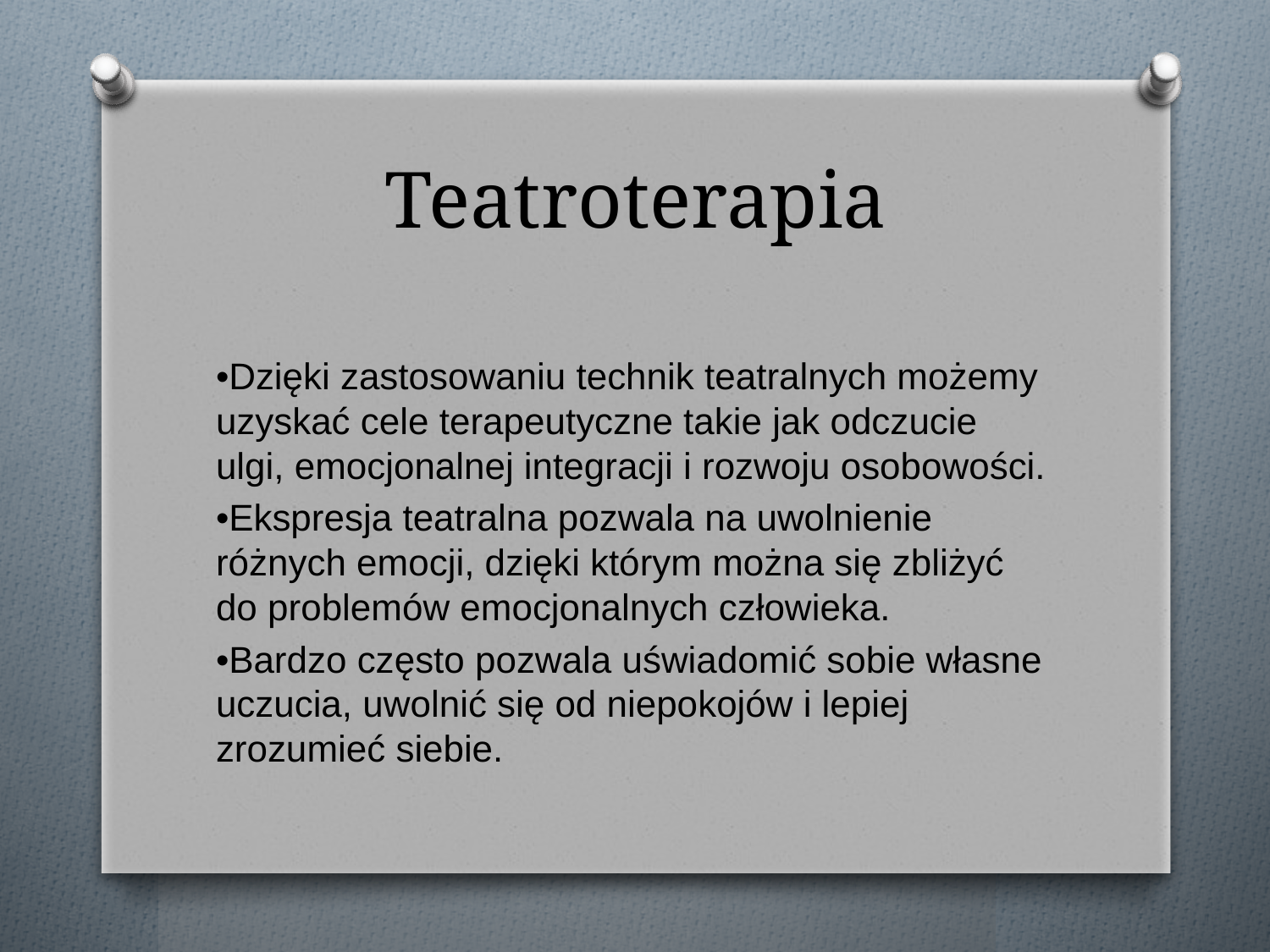

# Teatroterapia

•Dzięki zastosowaniu technik teatralnych możemy uzyskać cele terapeutyczne takie jak odczucie ulgi, emocjonalnej integracji i rozwoju osobowości.
•Ekspresja teatralna pozwala na uwolnienie różnych emocji, dzięki którym można się zbliżyć do problemów emocjonalnych człowieka.
•Bardzo często pozwala uświadomić sobie własne uczucia, uwolnić się od niepokojów i lepiej zrozumieć siebie.